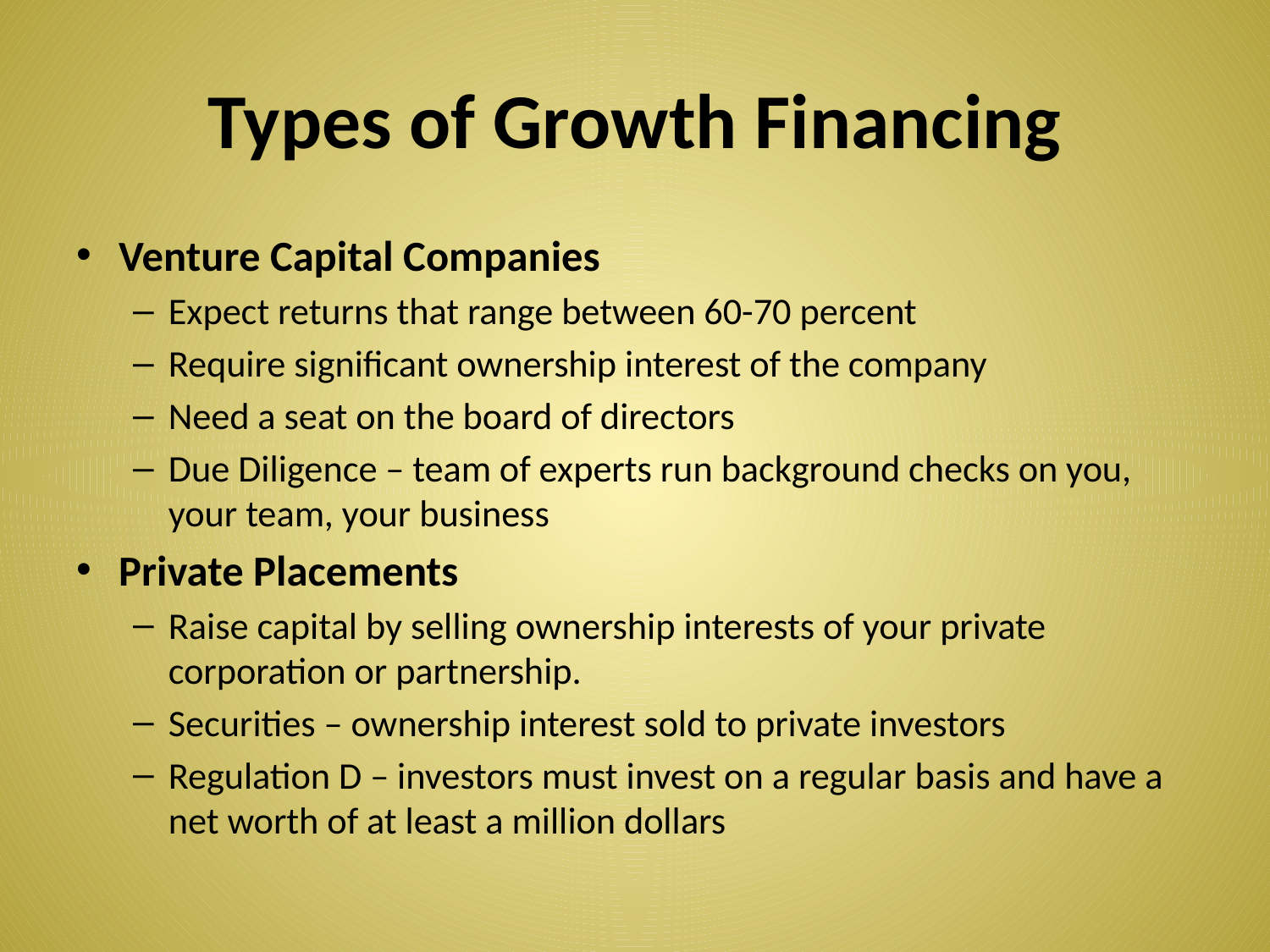

# Types of Growth Financing
Venture Capital Companies
Expect returns that range between 60-70 percent
Require significant ownership interest of the company
Need a seat on the board of directors
Due Diligence – team of experts run background checks on you, your team, your business
Private Placements
Raise capital by selling ownership interests of your private corporation or partnership.
Securities – ownership interest sold to private investors
Regulation D – investors must invest on a regular basis and have a net worth of at least a million dollars